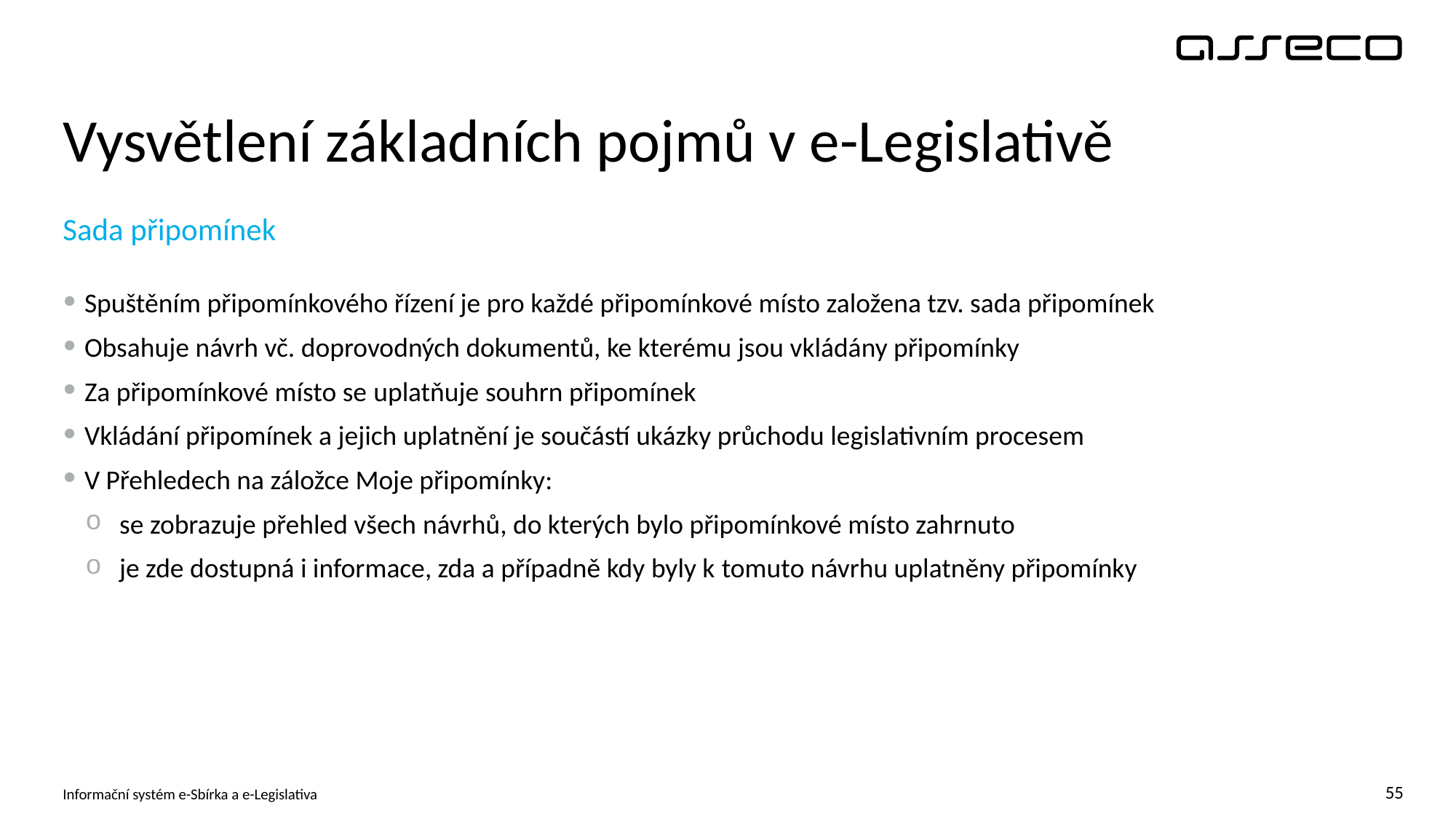

# Vysvětlení základních pojmů v e-Legislativě
Sada připomínek
Spuštěním připomínkového řízení je pro každé připomínkové místo založena tzv. sada připomínek
Obsahuje návrh vč. doprovodných dokumentů, ke kterému jsou vkládány připomínky
Za připomínkové místo se uplatňuje souhrn připomínek
Vkládání připomínek a jejich uplatnění je součástí ukázky průchodu legislativním procesem
V Přehledech na záložce Moje připomínky:
se zobrazuje přehled všech návrhů, do kterých bylo připomínkové místo zahrnuto
je zde dostupná i informace, zda a případně kdy byly k tomuto návrhu uplatněny připomínky

Informační systém e-Sbírka a e-Legislativa
55